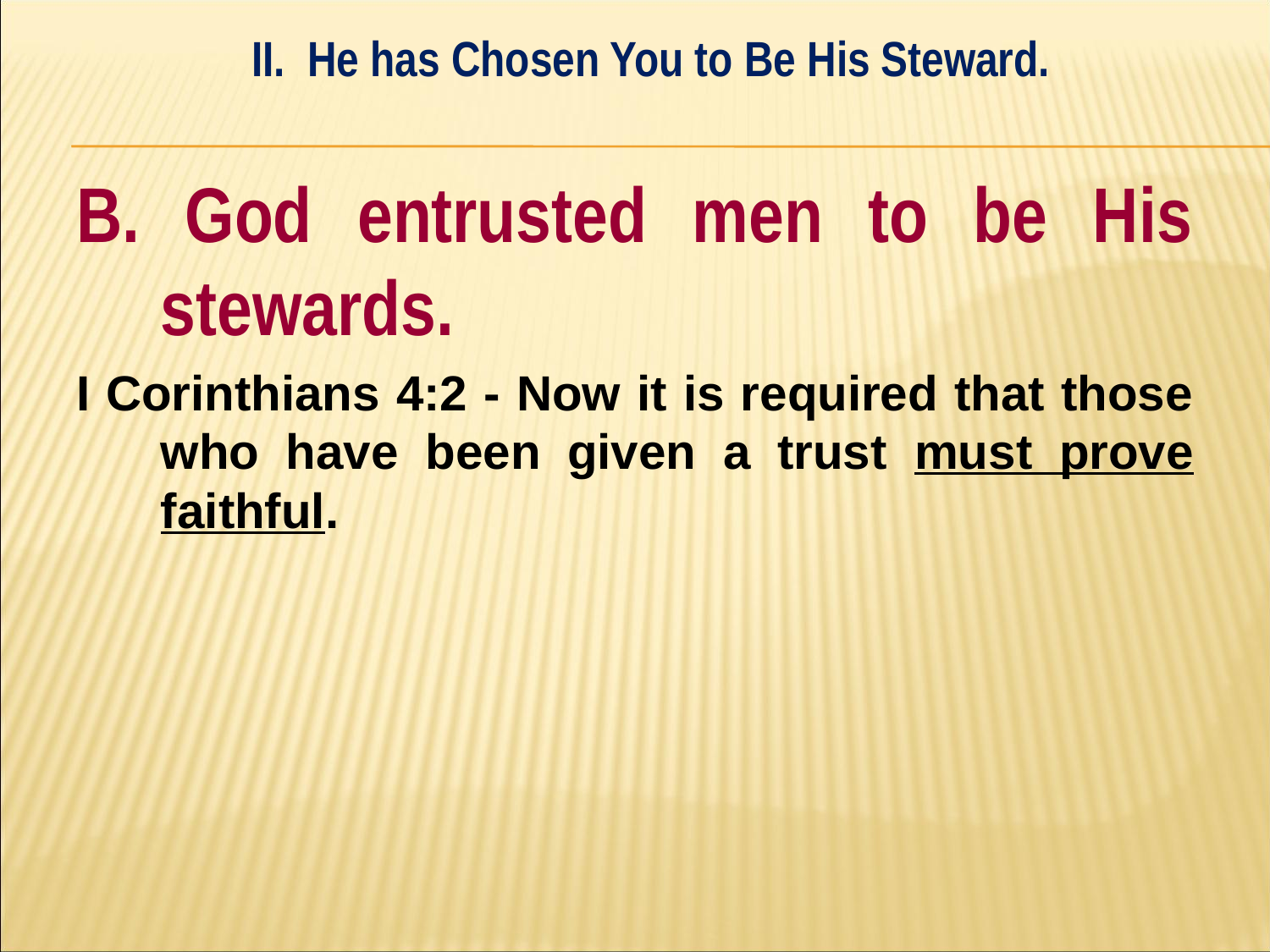

II.  He has Chosen You to Be His Steward.
#
B. God entrusted men to be His stewards.
I Corinthians 4:2 - Now it is required that those who have been given a trust must prove faithful.